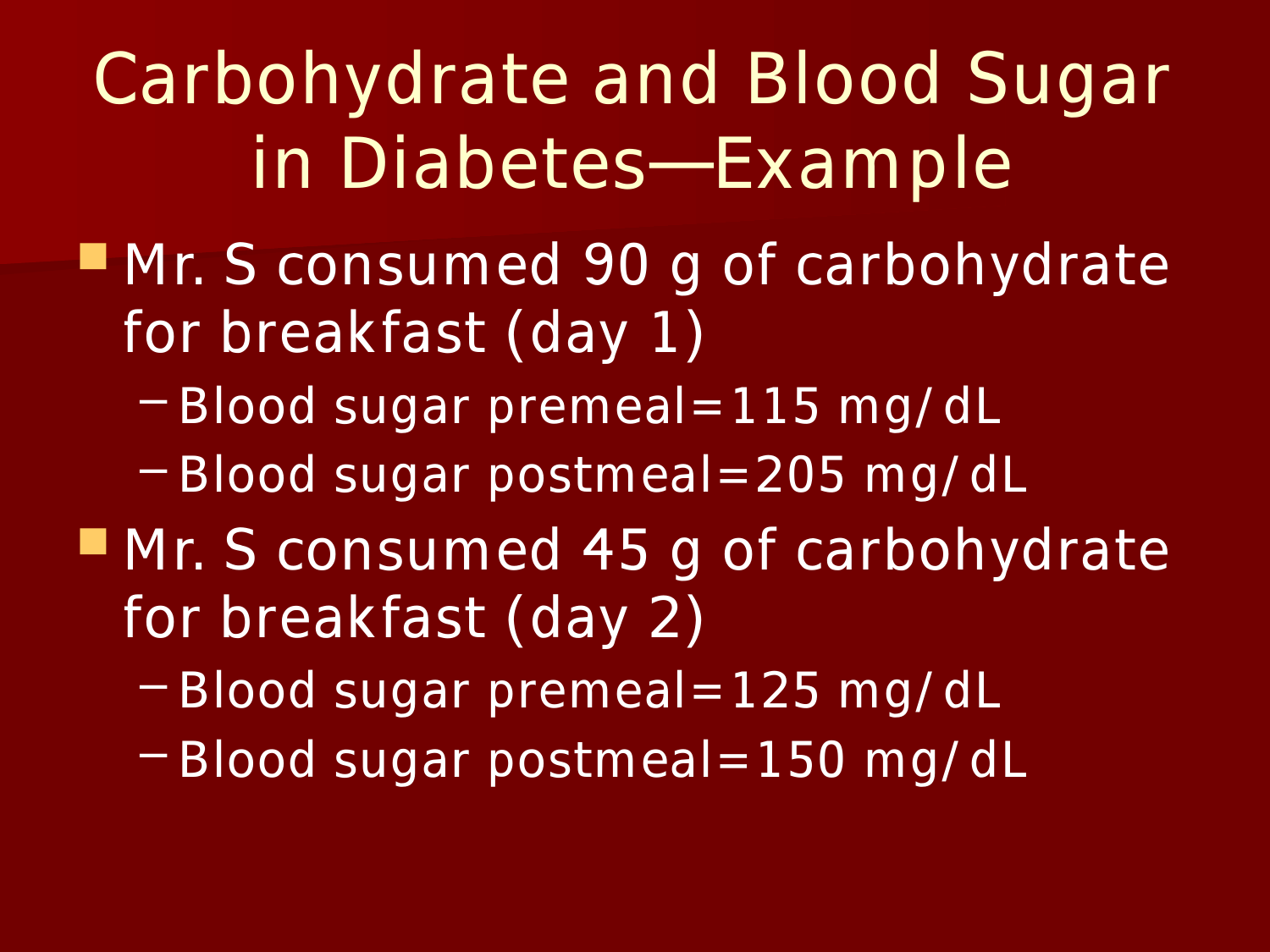

# Carbohydrate and Blood Sugar in Diabetes—Example
Mr. S consumed 90 g of carbohydrate for breakfast (day 1)
Blood sugar premeal=115 mg/dL
Blood sugar postmeal=205 mg/dL
Mr. S consumed 45 g of carbohydrate for breakfast (day 2)
Blood sugar premeal=125 mg/dL
Blood sugar postmeal=150 mg/dL